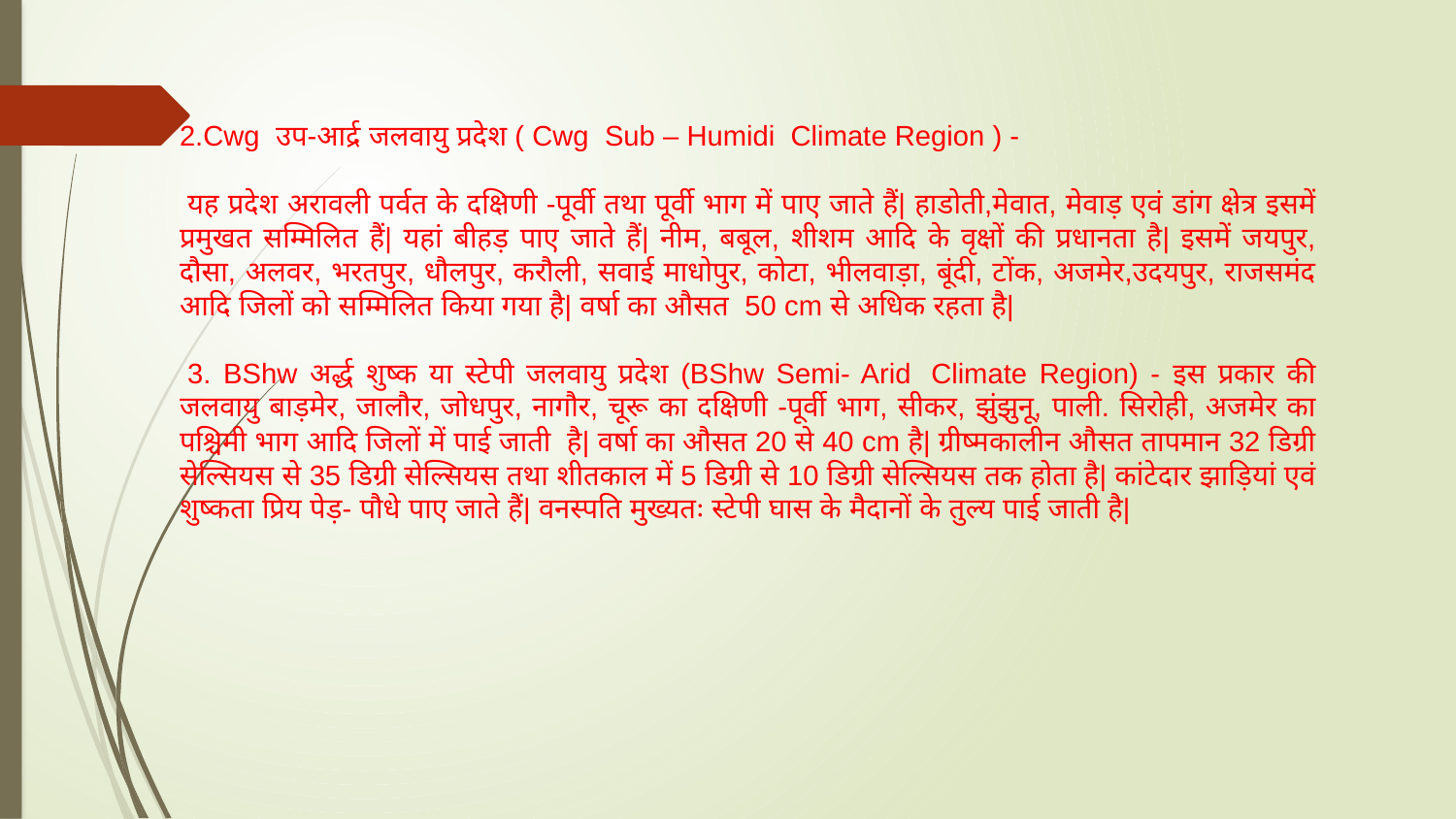

2.Cwg  उप-आर्द्र जलवायु प्रदेश ( Cwg  Sub – Humidi  Climate Region ) -

 यह प्रदेश अरावली पर्वत के दक्षिणी -पूर्वी तथा पूर्वी भाग में पाए जाते हैं| हाडोती,मेवात, मेवाड़ एवं डांग क्षेत्र इसमें प्रमुखत सम्मिलित हैं| यहां बीहड़ पाए जाते हैं| नीम, बबूल, शीशम आदि के वृक्षों की प्रधानता है| इसमें जयपुर, दौसा, अलवर, भरतपुर, धौलपुर, करौली, सवाई माधोपुर, कोटा, भीलवाड़ा, बूंदी, टोंक, अजमेर,उदयपुर, राजसमंद आदि जिलों को सम्मिलित किया गया है| वर्षा का औसत  50 cm से अधिक रहता है|

 3. BShw अर्द्ध शुष्क या स्टेपी जलवायु प्रदेश (BShw Semi- Arid  Climate Region) - इस प्रकार की जलवायु बाड़मेर, जालौर, जोधपुर, नागौर, चूरू का दक्षिणी -पूर्वी भाग, सीकर, झुंझुनू, पाली. सिरोही, अजमेर का पश्चिमी भाग आदि जिलों में पाई जाती  है| वर्षा का औसत 20 से 40 cm है| ग्रीष्मकालीन औसत तापमान 32 डिग्री सेल्सियस से 35 डिग्री सेल्सियस तथा शीतकाल में 5 डिग्री से 10 डिग्री सेल्सियस तक होता है| कांटेदार झाड़ियां एवं शुष्कता प्रिय पेड़- पौधे पाए जाते हैं| वनस्पति मुख्यतः स्टेपी घास के मैदानों के तुल्य पाई जाती है|